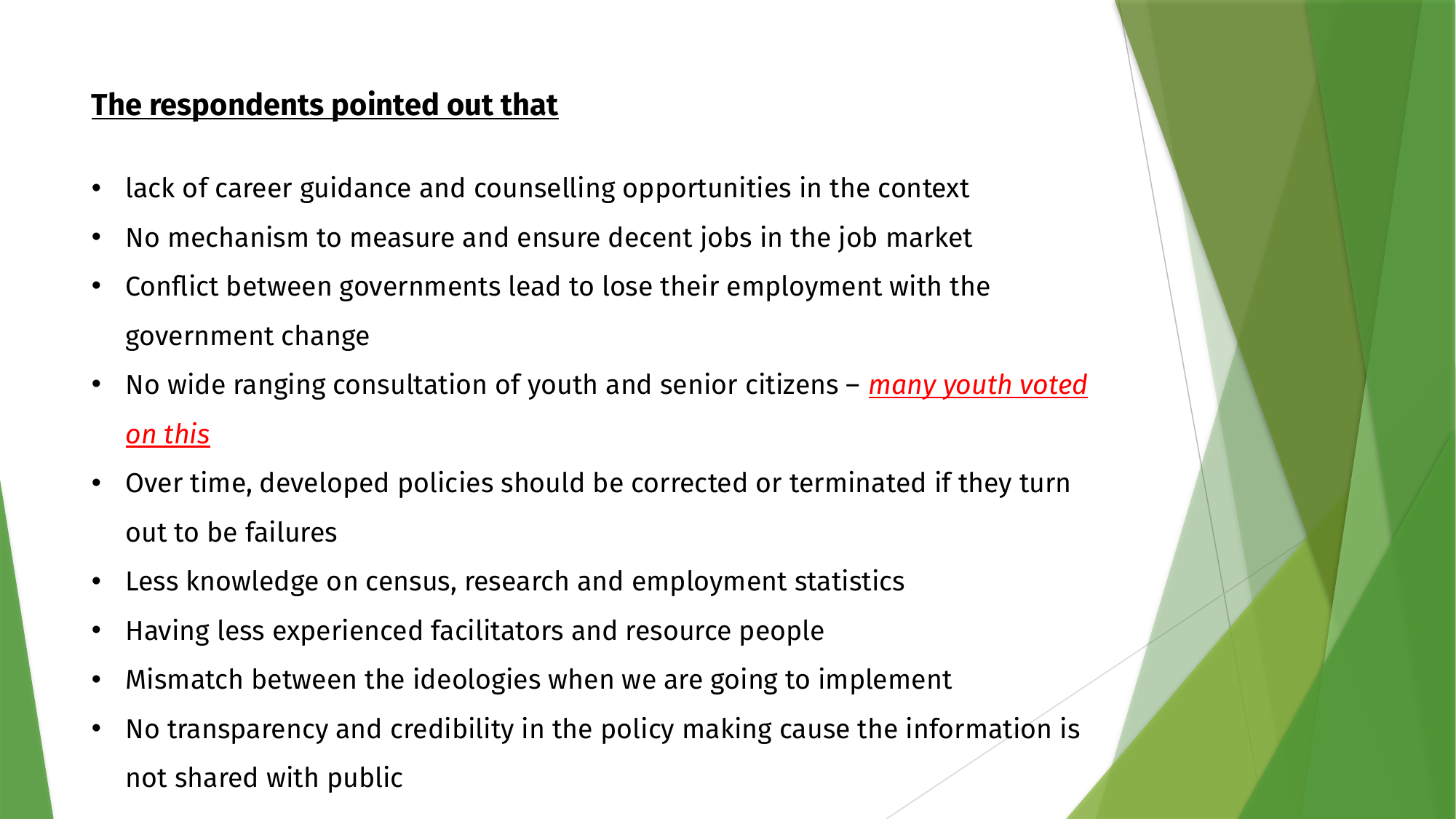

The respondents pointed out that

lack of career guidance and counselling opportunities in the context
No mechanism to measure and ensure decent jobs in the job market
Conflict between governments lead to lose their employment with the government change
No wide ranging consultation of youth and senior citizens – many youth voted on this
Over time, developed policies should be corrected or terminated if they turn out to be failures
Less knowledge on census, research and employment statistics
Having less experienced facilitators and resource people
Mismatch between the ideologies when we are going to implement
No transparency and credibility in the policy making cause the information is not shared with public